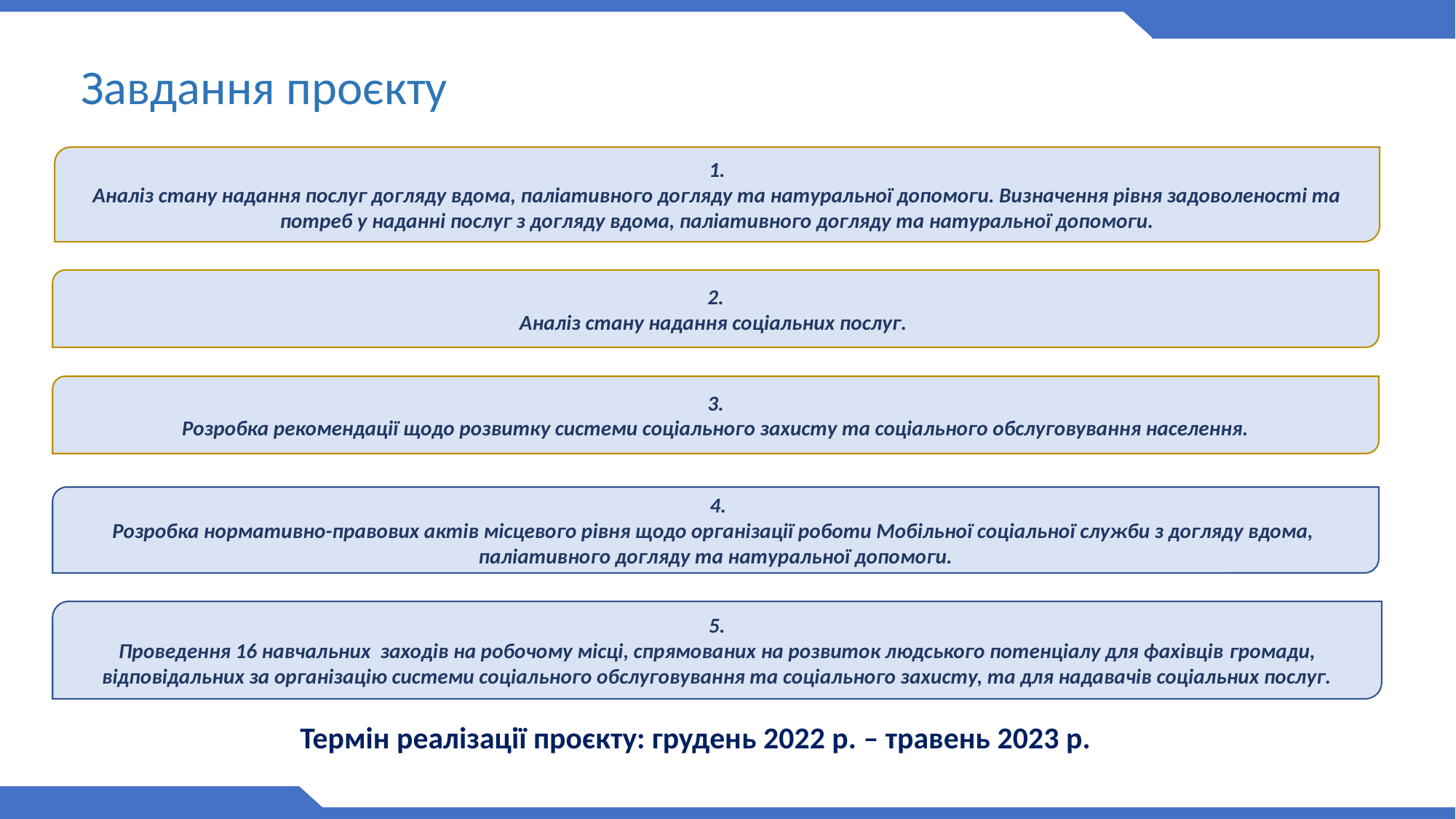

# Завдання проєкту
1.
Аналіз стану надання послуг догляду вдома, паліативного догляду та натуральної допомоги. Визначення рівня задоволеності та потреб у наданні послуг з догляду вдома, паліативного догляду та натуральної допомоги.
2.
Аналіз стану надання соціальних послуг.

3.
Розробка рекомендації щодо розвитку системи соціального захисту та соціального обслуговування населення.

 4.
Розробка нормативно-правових актів місцевого рівня щодо організації роботи Мобільної соціальної служби з догляду вдома,  паліативного догляду та натуральної допомоги.
5.
Проведення 16 навчальних  заходів на робочому місці, спрямованих на розвиток людського потенціалу для фахівців громади, відповідальних за організацію системи соціального обслуговування та соціального захисту, та для надавачів соціальних послуг.

Термін реалізації проєкту: грудень 2022 р. – травень 2023 р.